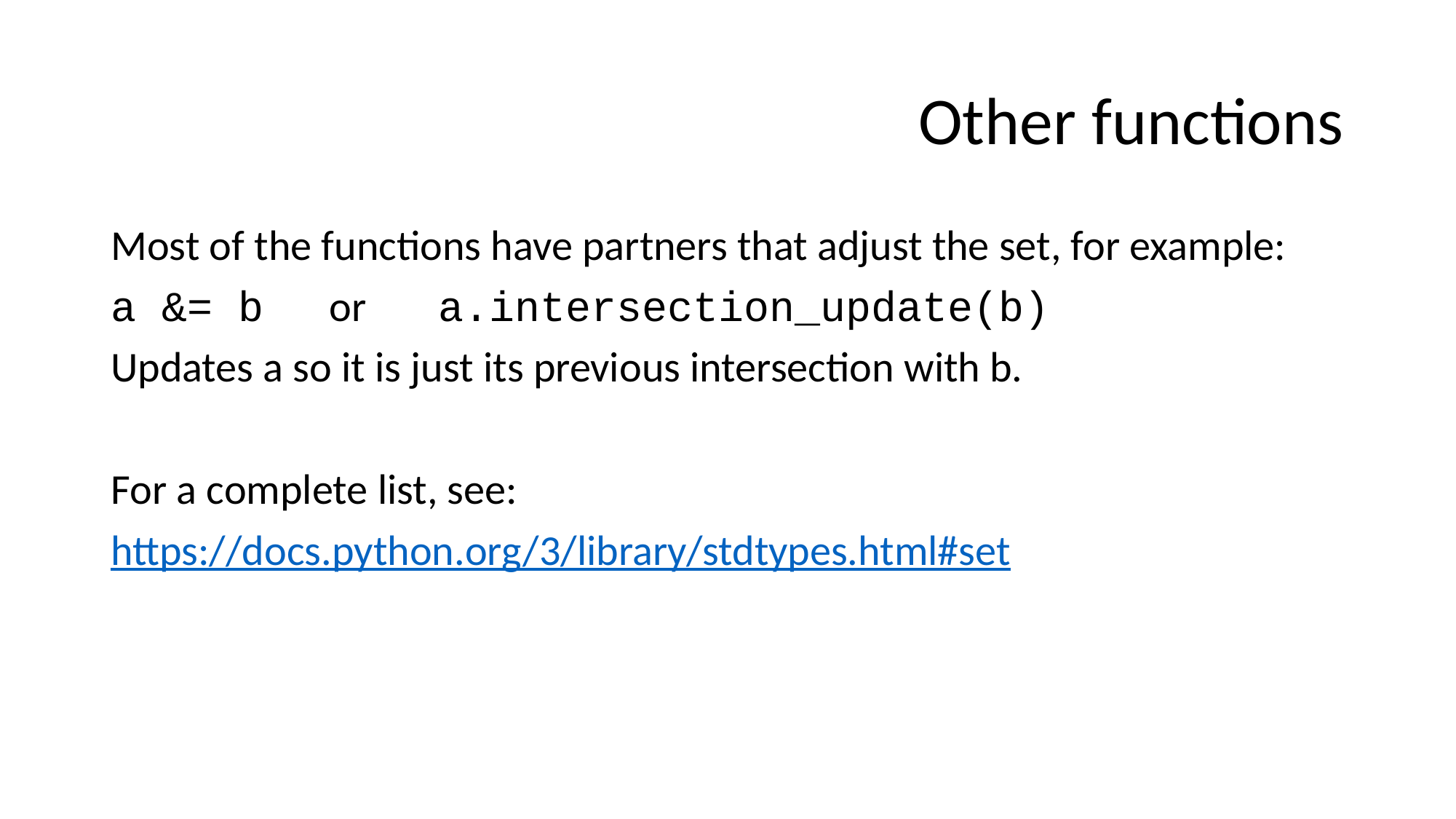

# Other functions
Most of the functions have partners that adjust the set, for example:
a &= b 	or 	a.intersection_update(b)
Updates a so it is just its previous intersection with b.

For a complete list, see:
https://docs.python.org/3/library/stdtypes.html#set